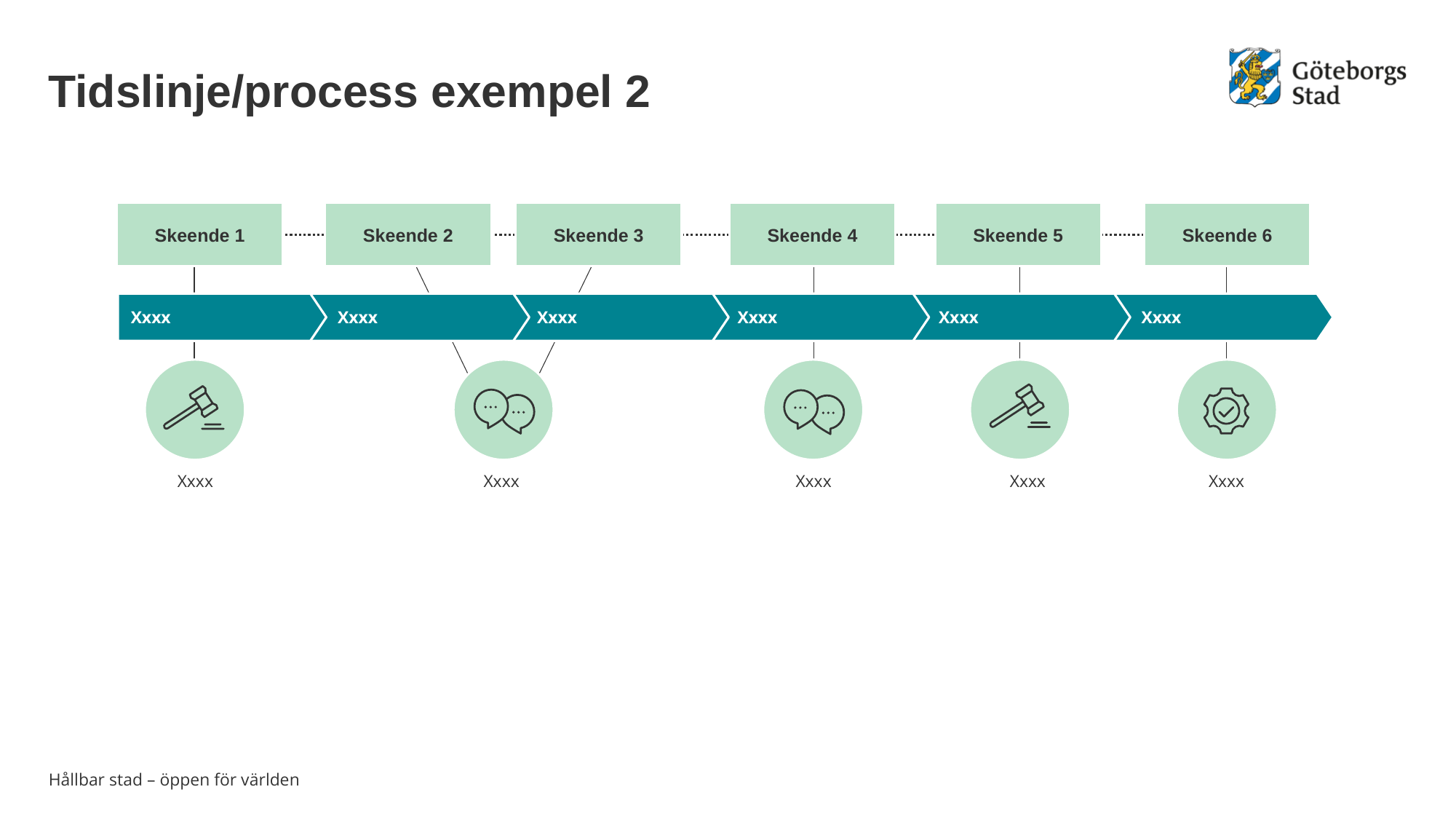

# Tidslinje/process exempel 2
Skeende 1
Skeende 2
Skeende 3
Skeende 4
Skeende 5
Skeende 6

Xxxx
Xxxx
Xxxx
Xxxx
Xxxx
Xxxx

Xxxx
Xxxx
Xxxx
Xxxx
Xxxx